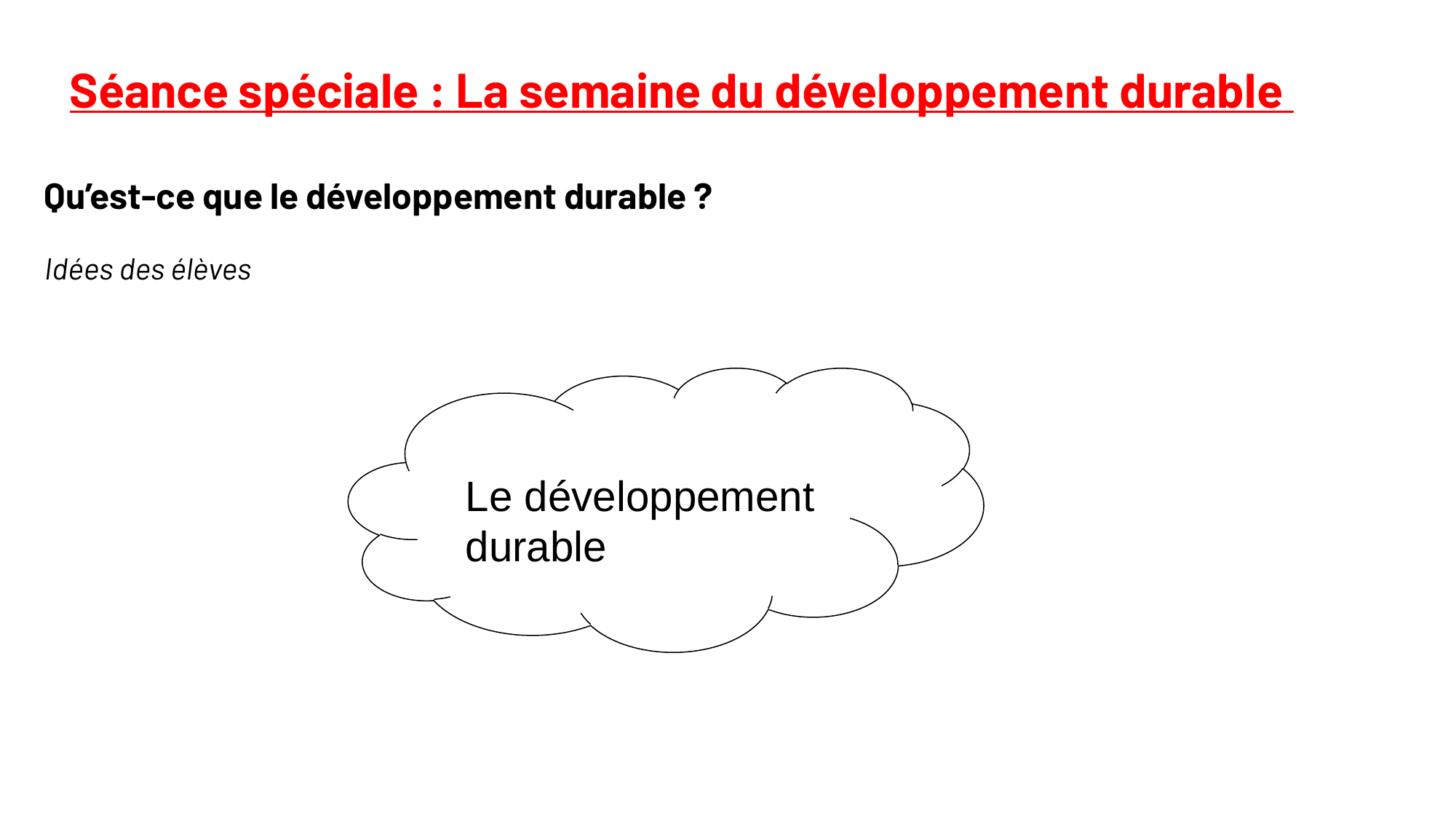

Séance spéciale : La semaine du développement durable
Qu’est-ce que le développement durable ?

Idées des élèves

Le développement durable